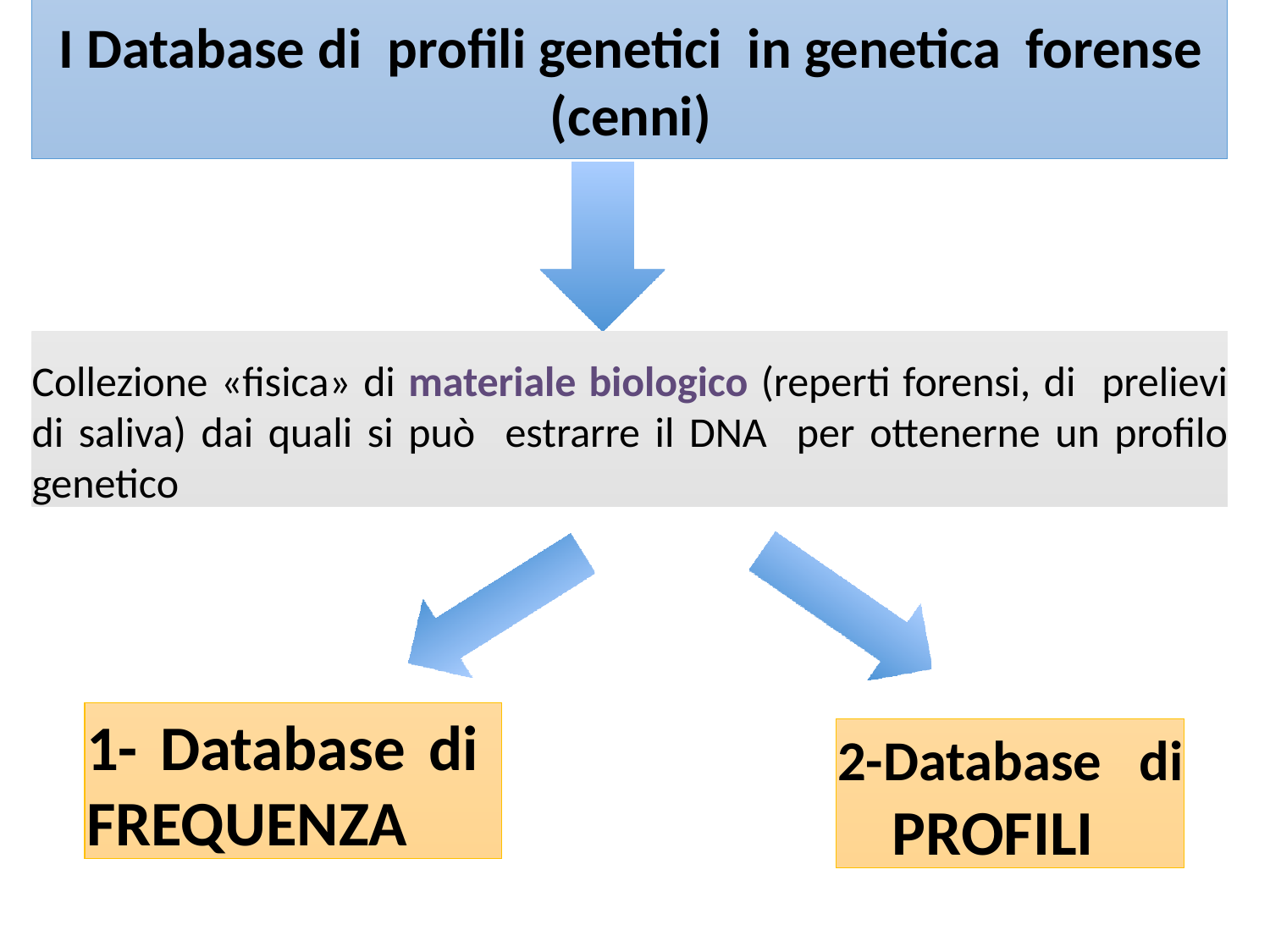

# I Database di  profili genetici  in genetica  forense (cenni)

Collezione «fisica» di materiale biologico (reperti forensi, di  prelievi di saliva) dai quali si può  estrarre il DNA  per ottenerne un profilo genetico

1- Database di  FREQUENZA
2-Database di PROFILI